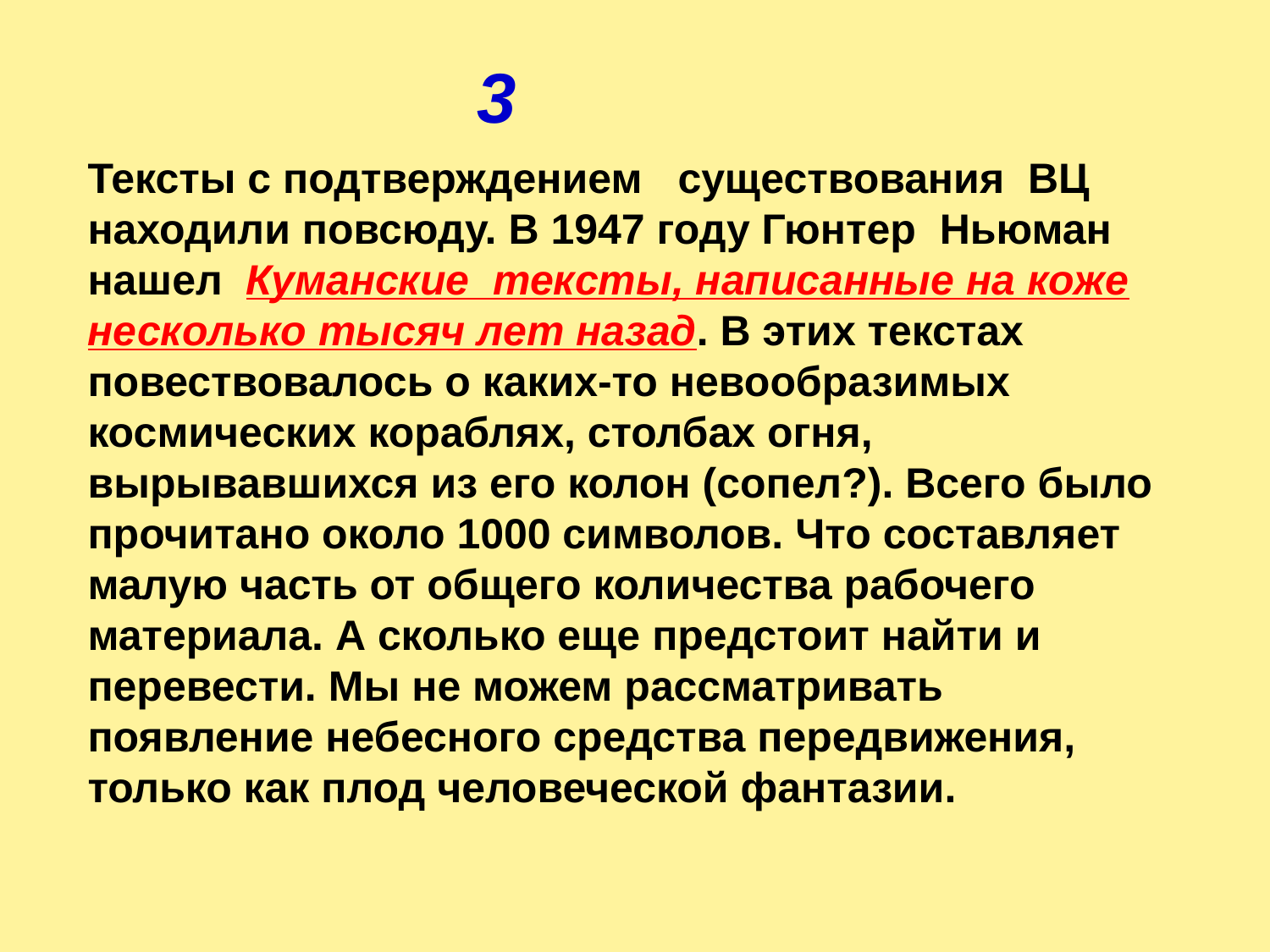

3
Тексты с подтверждением   существования  ВЦ находили повсюду. В 1947 году Гюнтер  Ньюман нашел  Куманские  тексты, написанные на коже несколько тысяч лет назад. В этих текстах повествовалось о каких-то невообразимых космических кораблях, столбах огня, вырывавшихся из его колон (сопел?). Всего было прочитано около 1000 символов. Что составляет малую часть от общего количества рабочего материала. А сколько еще предстоит найти и перевести. Мы не можем рассматривать появление небесного средства передвижения,  только как плод человеческой фантазии.